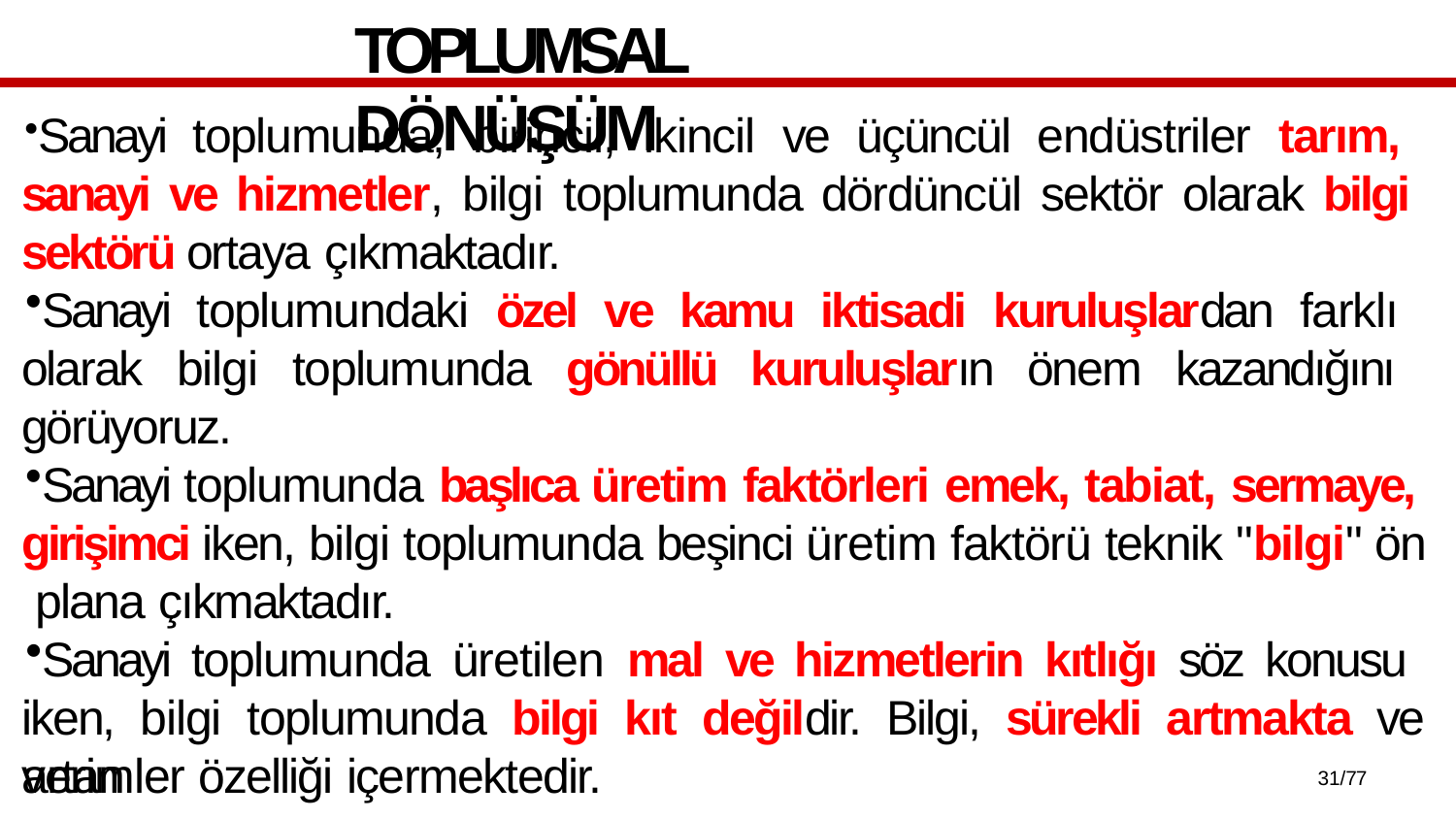

# TOPLUMSAL DÖNÜŞÜM

Sanayi toplumunda; birincil, ikincil ve üçüncül endüstriler tarım,  sanayi ve hizmetler, bilgi toplumunda dördüncül sektör olarak bilgi  sektörü ortaya çıkmaktadır.
Sanayi toplumundaki özel ve kamu iktisadi kuruluşlardan farklı  olarak bilgi toplumunda gönüllü kuruluşların önem kazandığını  görüyoruz.
Sanayi toplumunda başlıca üretim faktörleri emek, tabiat, sermaye,  girişimci iken, bilgi toplumunda beşinci üretim faktörü teknik "bilgi" ön  plana çıkmaktadır.
Sanayi toplumunda üretilen mal ve hizmetlerin kıtlığı söz konusu  iken, bilgi toplumunda bilgi kıt değildir. Bilgi, sürekli artmakta ve artan
verimler özelliği içermektedir.
31/77